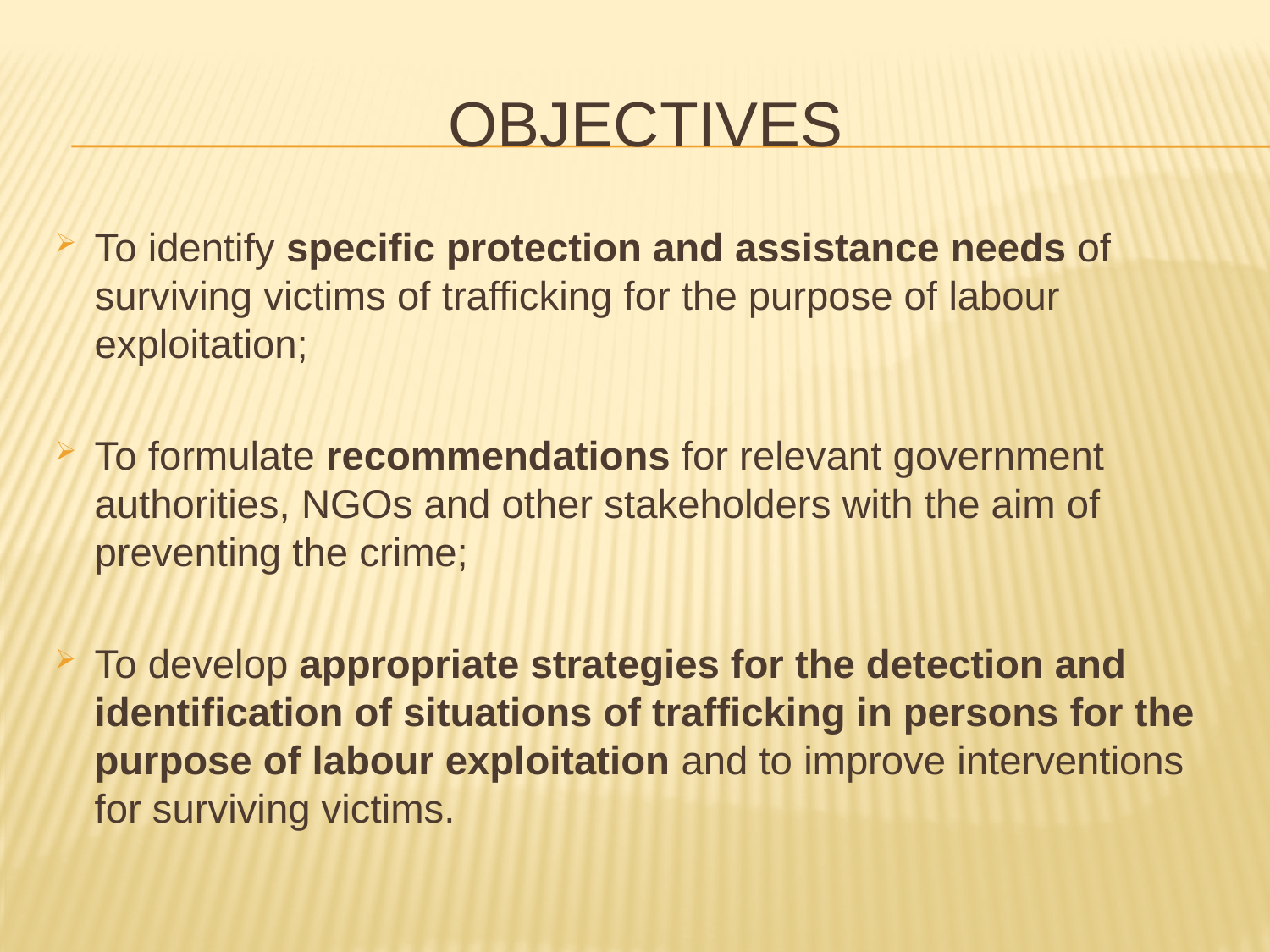

# OBJECTIVES
To identify specific protection and assistance needs of surviving victims of trafficking for the purpose of labour exploitation;

To formulate recommendations for relevant government authorities, NGOs and other stakeholders with the aim of preventing the crime;

To develop appropriate strategies for the detection and identification of situations of trafficking in persons for the purpose of labour exploitation and to improve interventions for surviving victims.